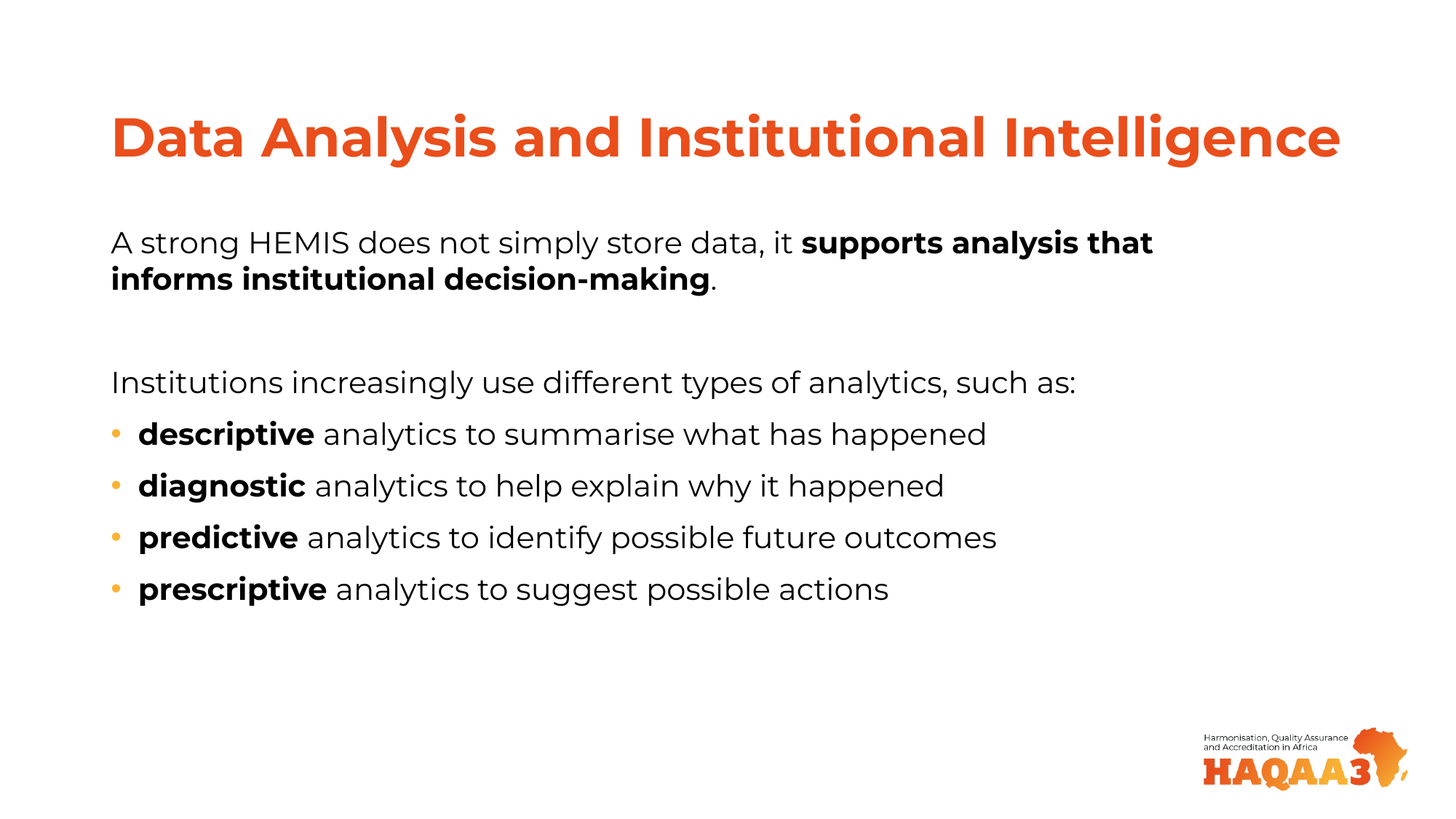

# Data Analysis and Institutional Intelligence
A strong HEMIS does not simply store data, it supports analysis that informs institutional decision-making.

Institutions increasingly use different types of analytics, such as:
descriptive analytics to summarise what has happened
diagnostic analytics to help explain why it happened
predictive analytics to identify possible future outcomes
prescriptive analytics to suggest possible actions